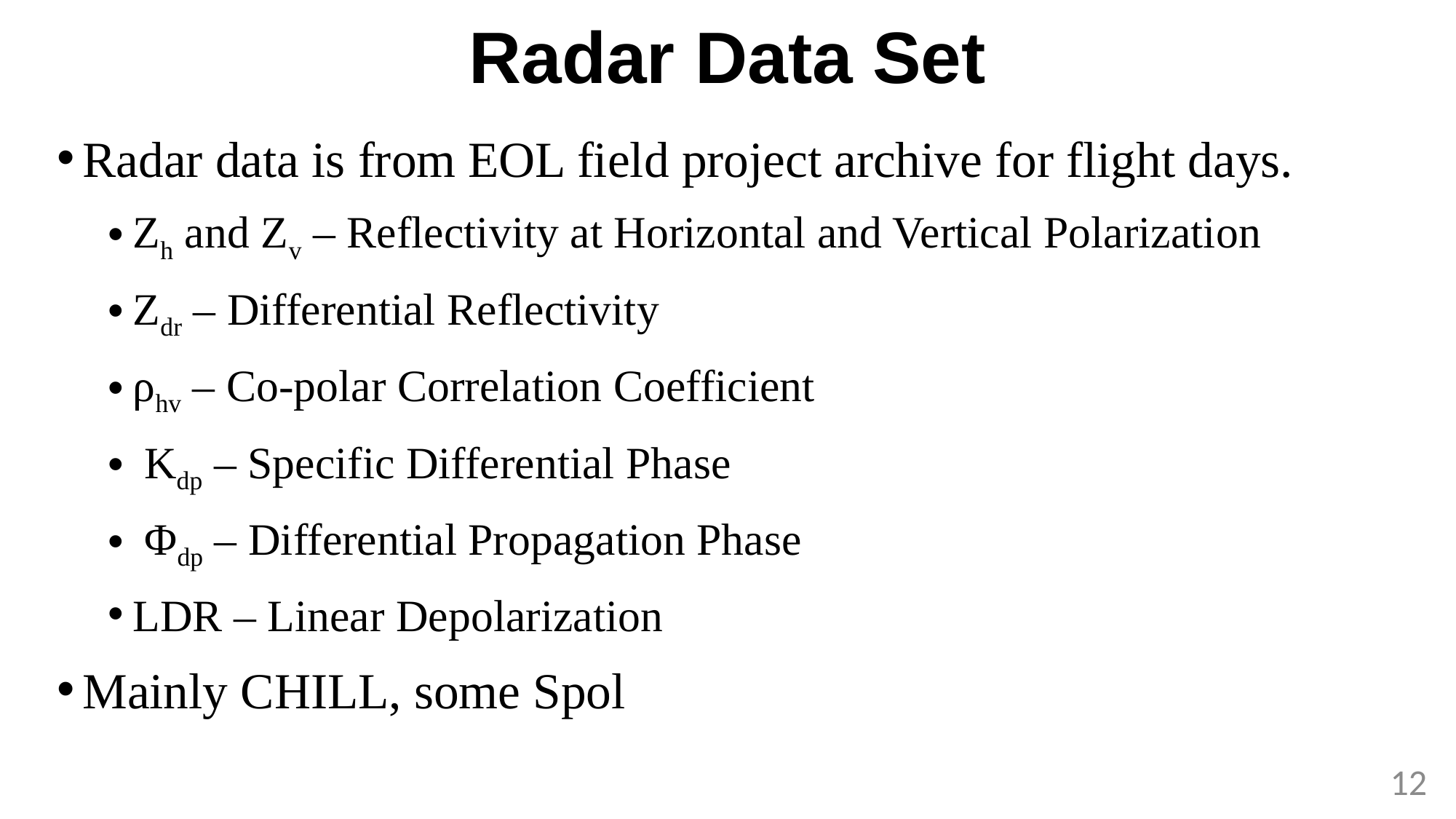

# Radar Data Set
Radar data is from EOL field project archive for flight days.
Zh and Zv – Reflectivity at Horizontal and Vertical Polarization
Zdr – Differential Reflectivity
ρhv – Co-polar Correlation Coefficient
 Kdp – Specific Differential Phase
 Φdp – Differential Propagation Phase
LDR – Linear Depolarization
Mainly CHILL, some Spol
12